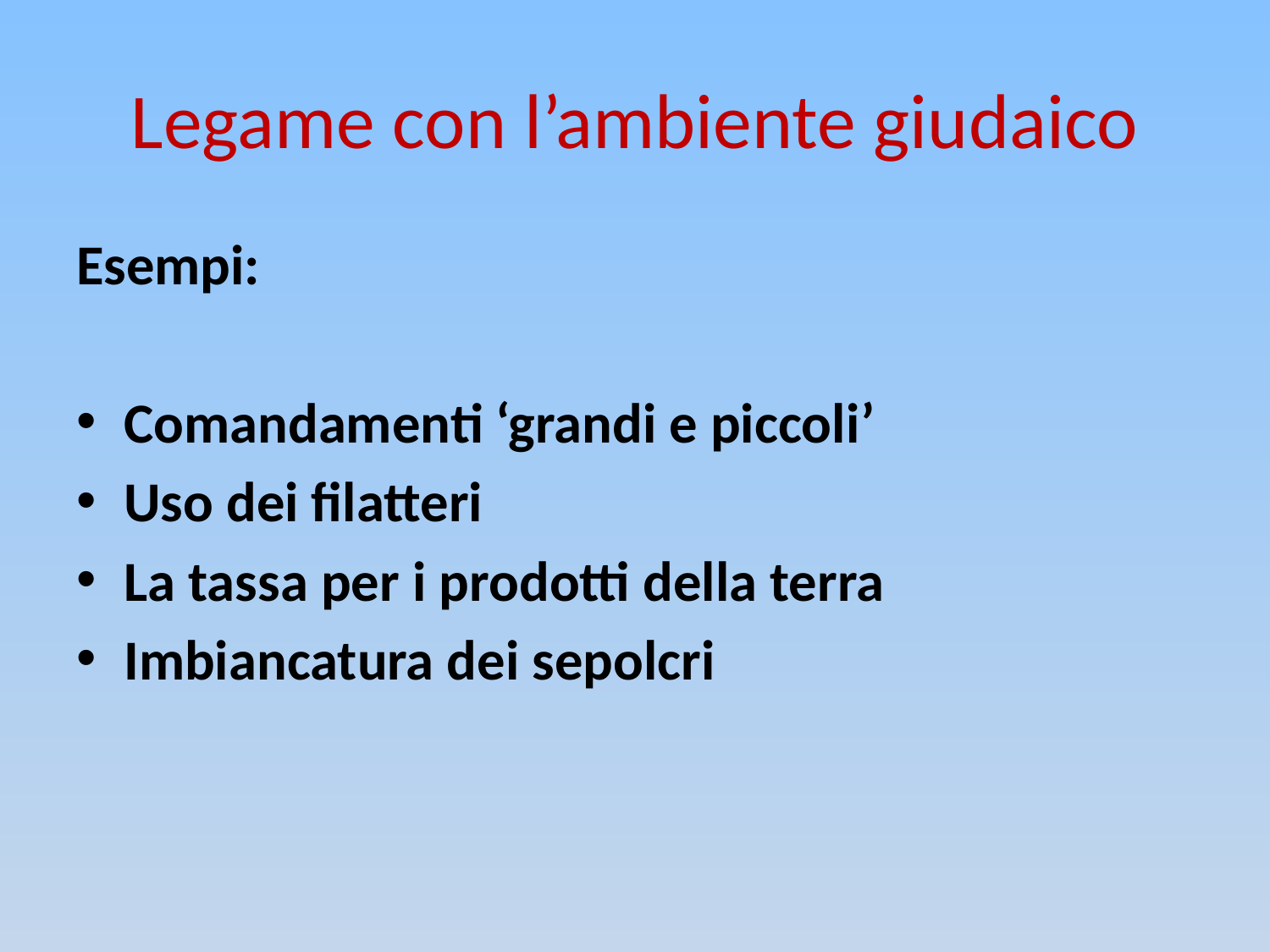

# Legame con l’ambiente giudaico
Esempi:

Comandamenti ‘grandi e piccoli’
Uso dei filatteri
La tassa per i prodotti della terra
Imbiancatura dei sepolcri